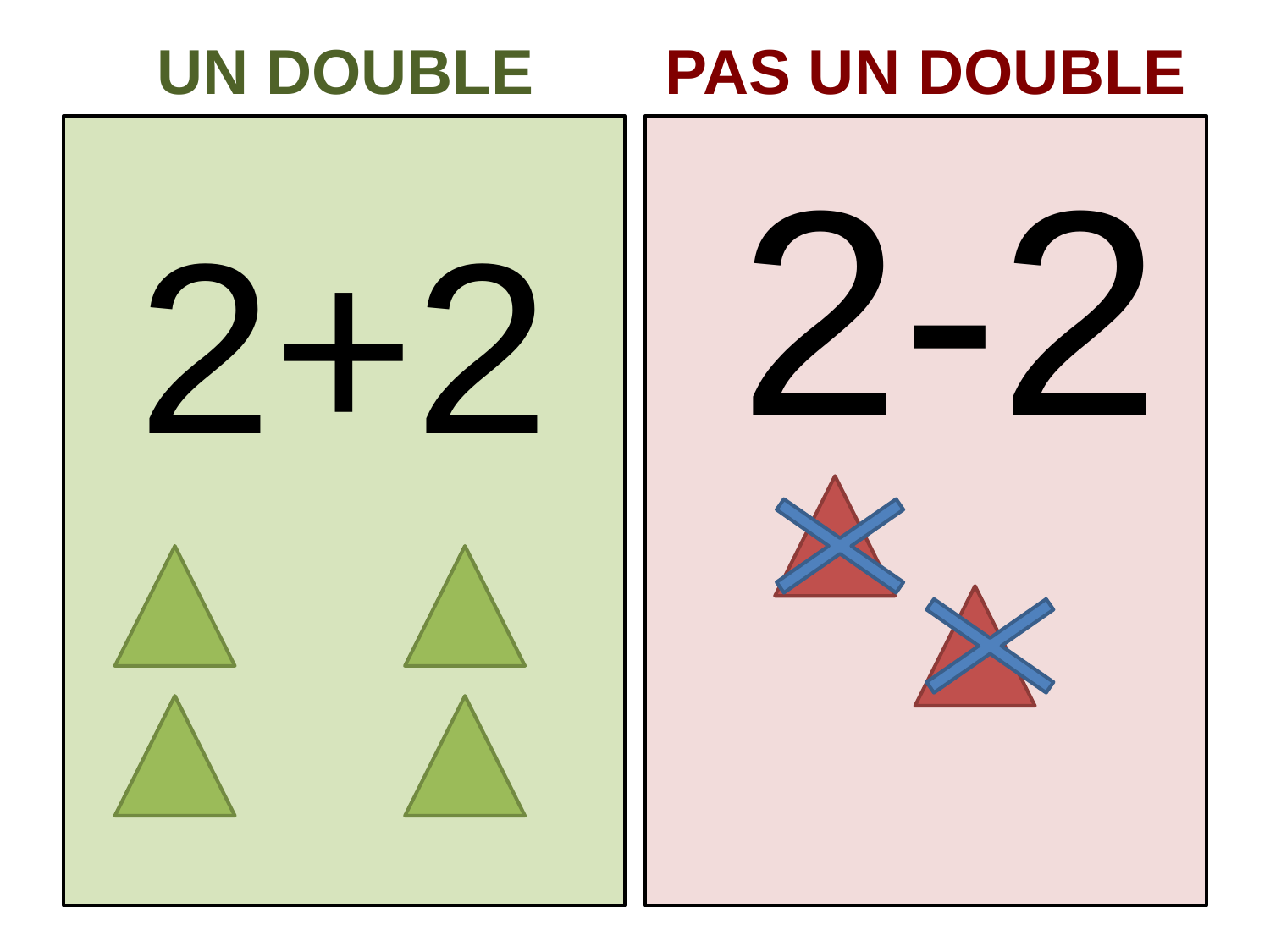

UN DOUBLE
PAS UN DOUBLE

2+2

 2-2